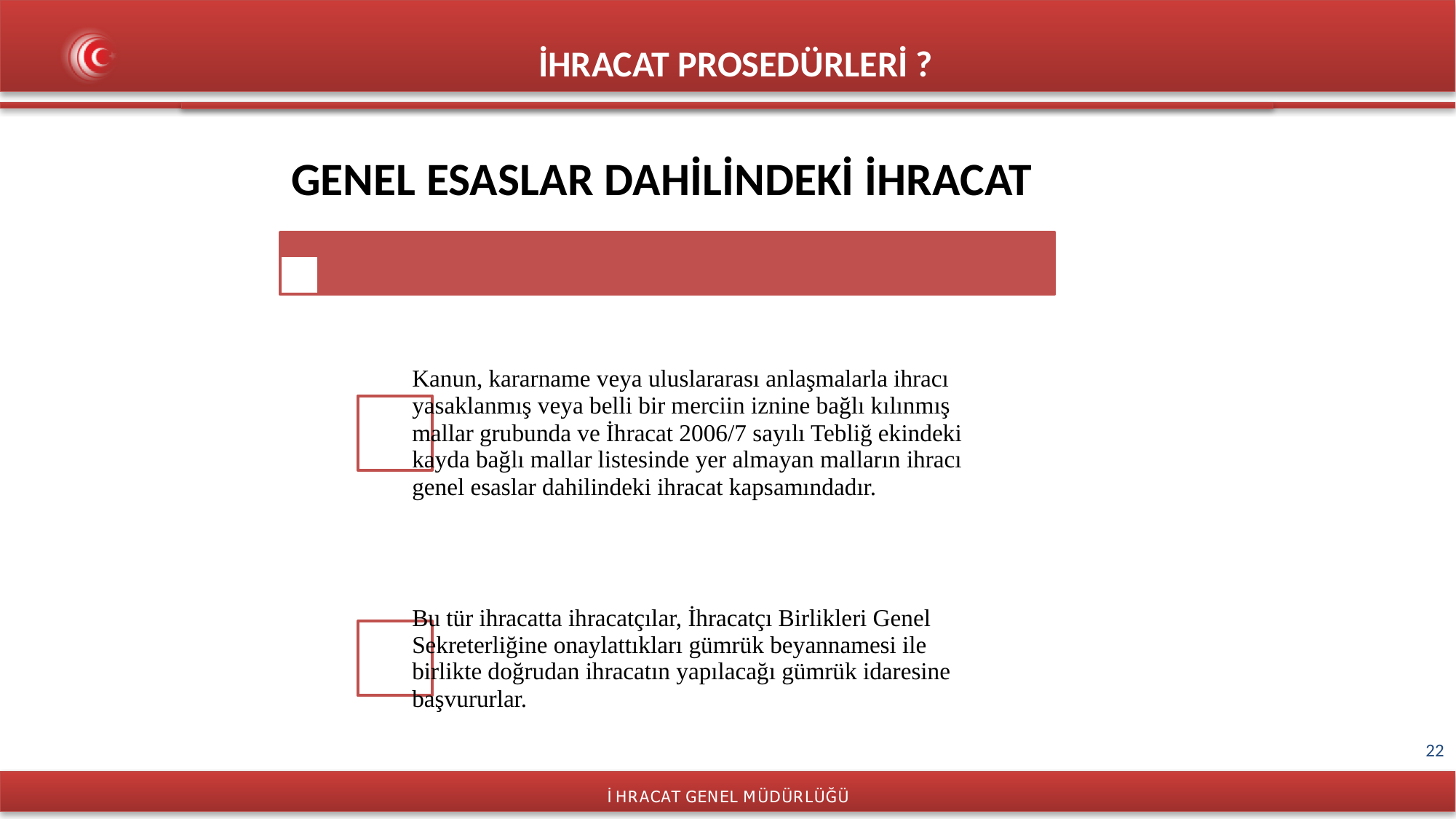

İHRACAT PROSEDÜRLERİ ?

GENEL ESASLAR DAHİLİNDEKİ İHRACAT
Kanun, kararname veya uluslararası anlaşmalarla ihracı yasaklanmış veya belli bir merciin iznine bağlı kılınmış mallar grubunda ve İhracat 2006/7 sayılı Tebliğ ekindeki kayda bağlı mallar listesinde yer almayan malların ihracı genel esaslar dahilindeki ihracat kapsamındadır.
Bu tür ihracatta ihracatçılar, İhracatçı Birlikleri Genel Sekreterliğine onaylattıkları gümrük beyannamesi ile birlikte doğrudan ihracatın yapılacağı gümrük idaresine başvururlar.

İHRACAT GENEL MÜDÜRLÜĞÜ
22